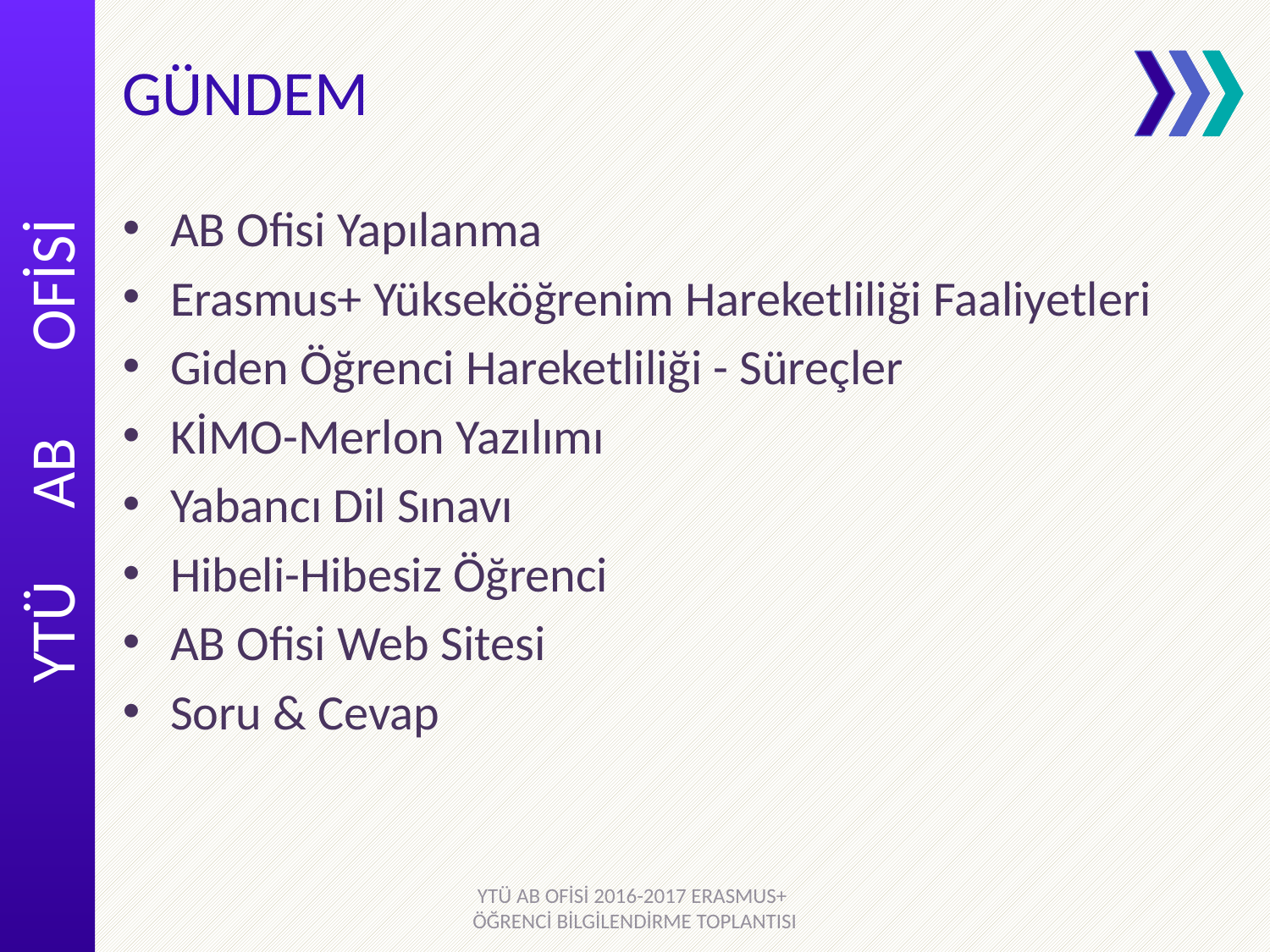

# GÜNDEM
AB Ofisi Yapılanma
Erasmus+ Yükseköğrenim Hareketliliği Faaliyetleri
Giden Öğrenci Hareketliliği - Süreçler
KİMO-Merlon Yazılımı
Yabancı Dil Sınavı
Hibeli-Hibesiz Öğrenci
AB Ofisi Web Sitesi
Soru & Cevap

YTÜ AB OFİSİ 2016-2017 ERASMUS+  ÖĞRENCİ BİLGİLENDİRME TOPLANTISI